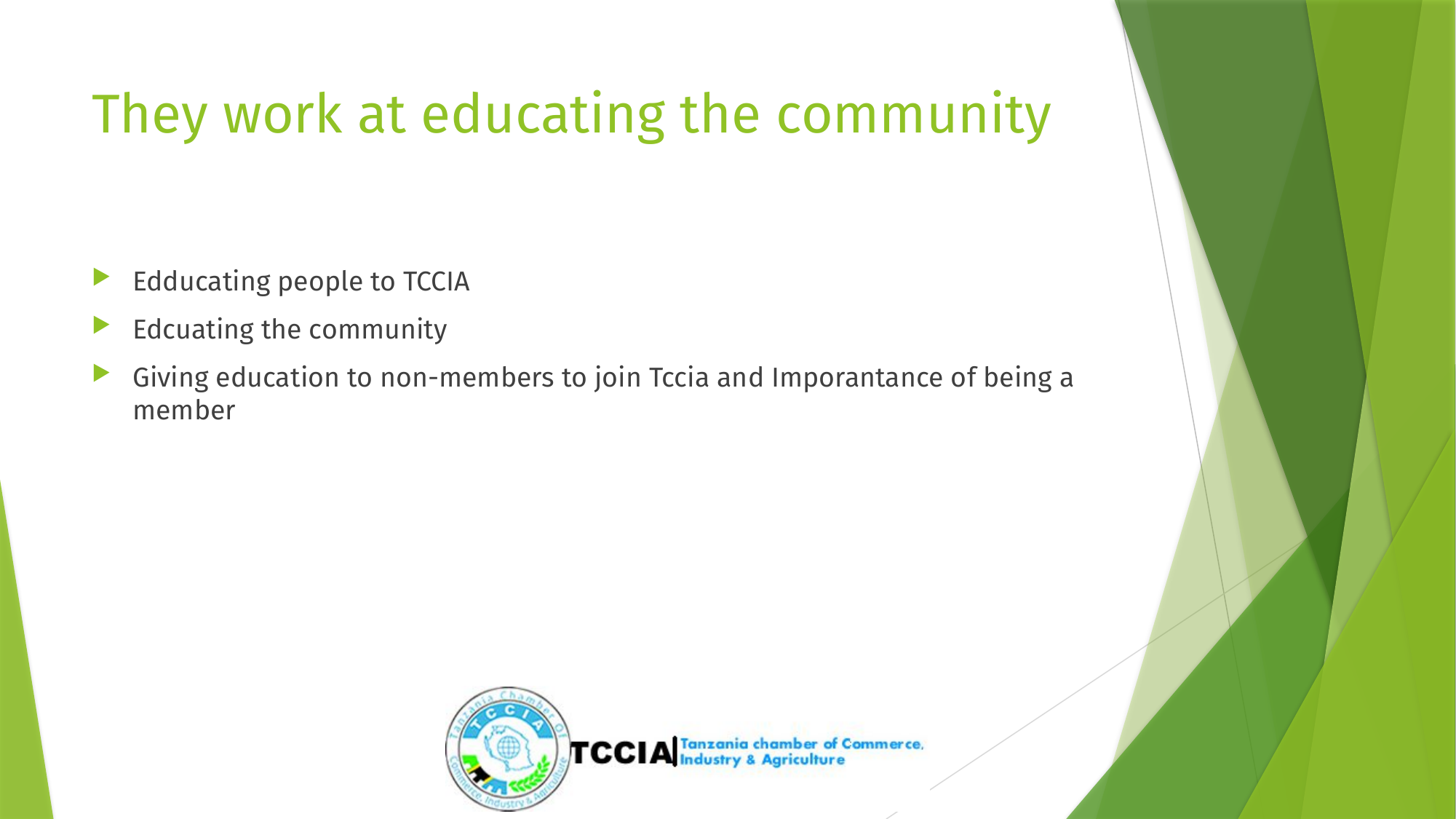

# They work at educating the community
Edducating people to TCCIA
Edcuating the community
Giving education to non-members to join Tccia and Imporantance of being a member